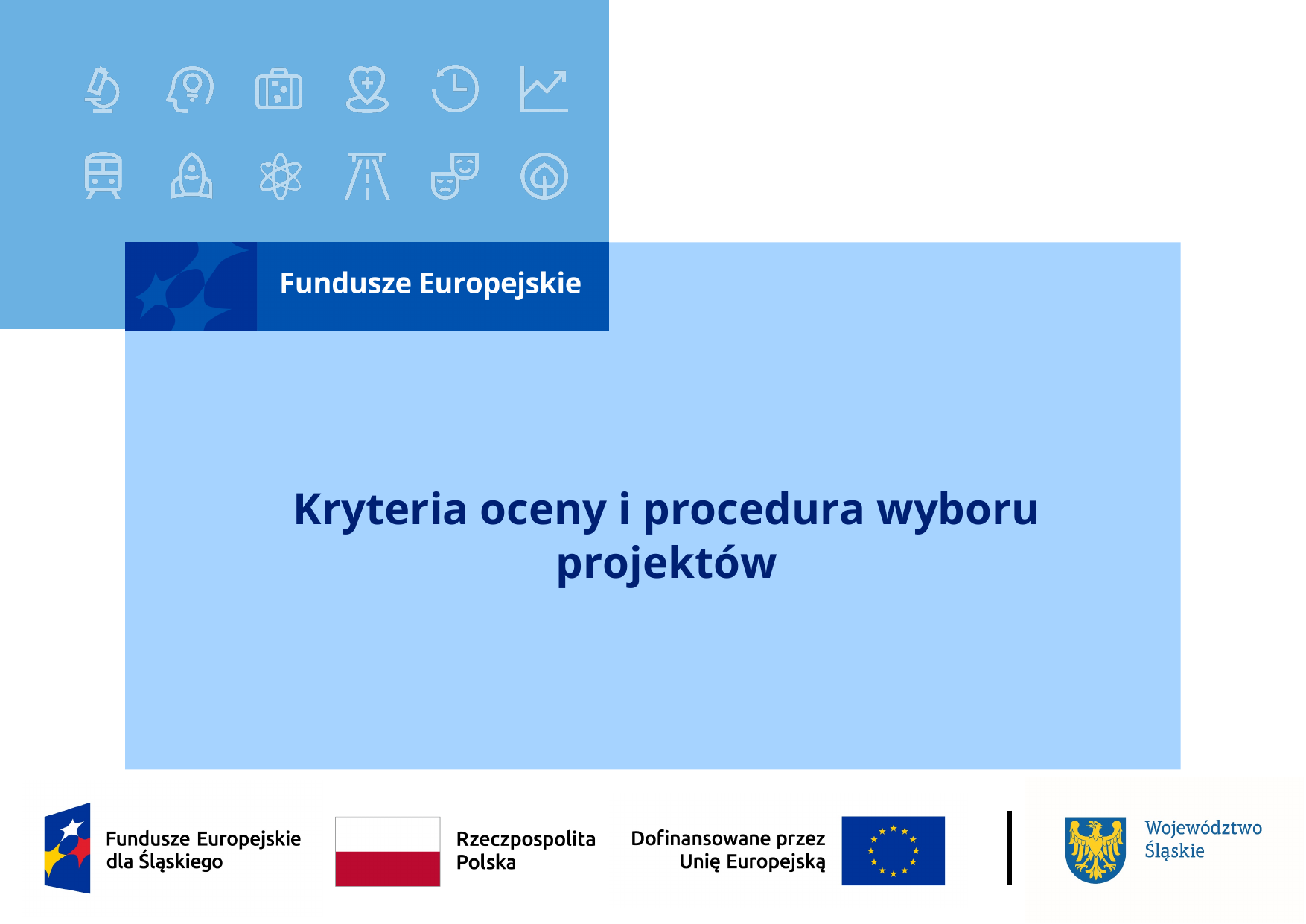

# Kryteria oceny i procedura wyboru projektów